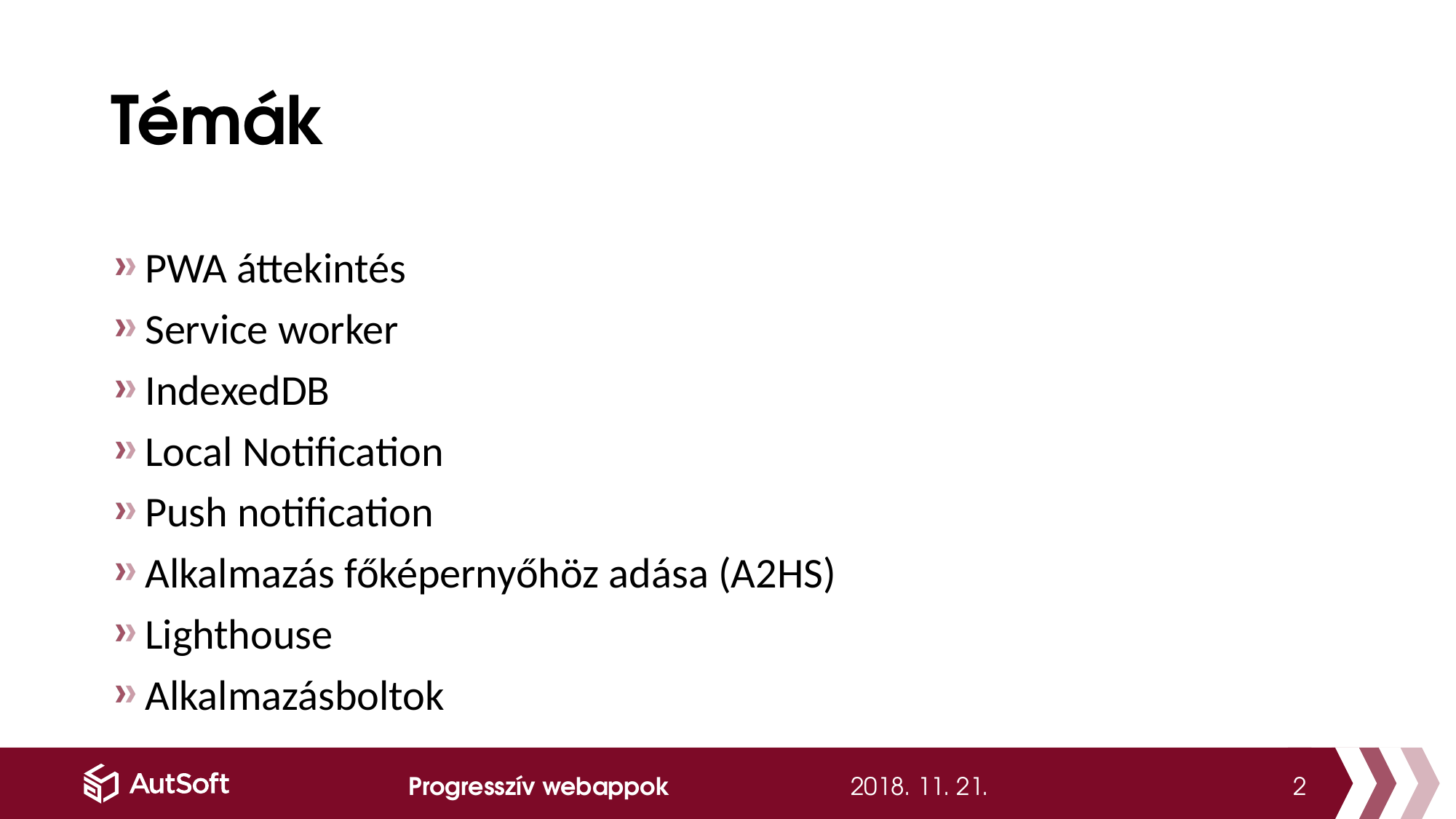

# Témák
PWA áttekintés
Service worker
IndexedDB
Local Notification
Push notification
Alkalmazás főképernyőhöz adása (A2HS)
Lighthouse
Alkalmazásboltok
2
2018. 11. 21.
Progresszív webappok